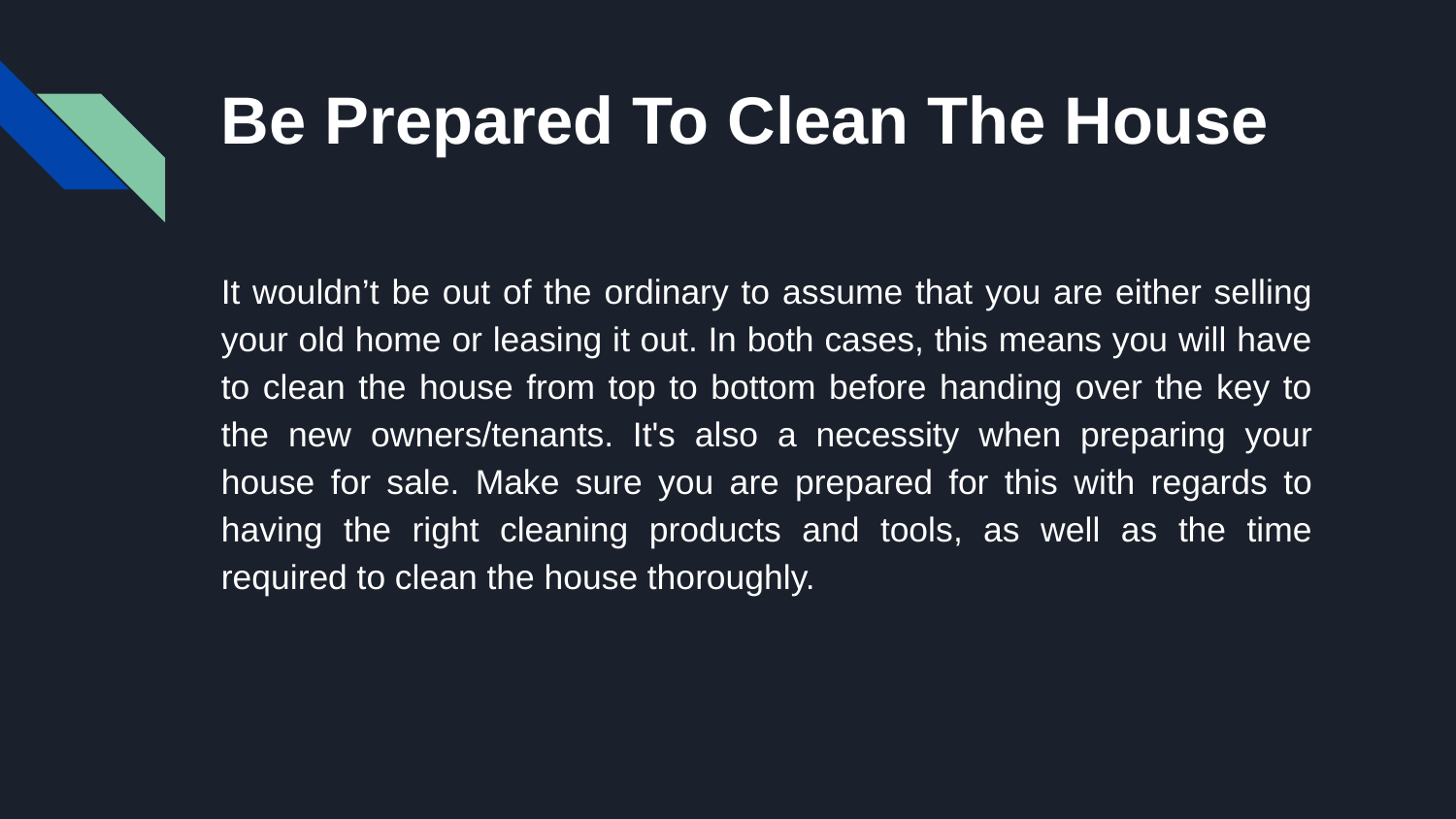

# Be Prepared To Clean The House
It wouldn’t be out of the ordinary to assume that you are either selling your old home or leasing it out. In both cases, this means you will have to clean the house from top to bottom before handing over the key to the new owners/tenants. It's also a necessity when preparing your house for sale. Make sure you are prepared for this with regards to having the right cleaning products and tools, as well as the time required to clean the house thoroughly.